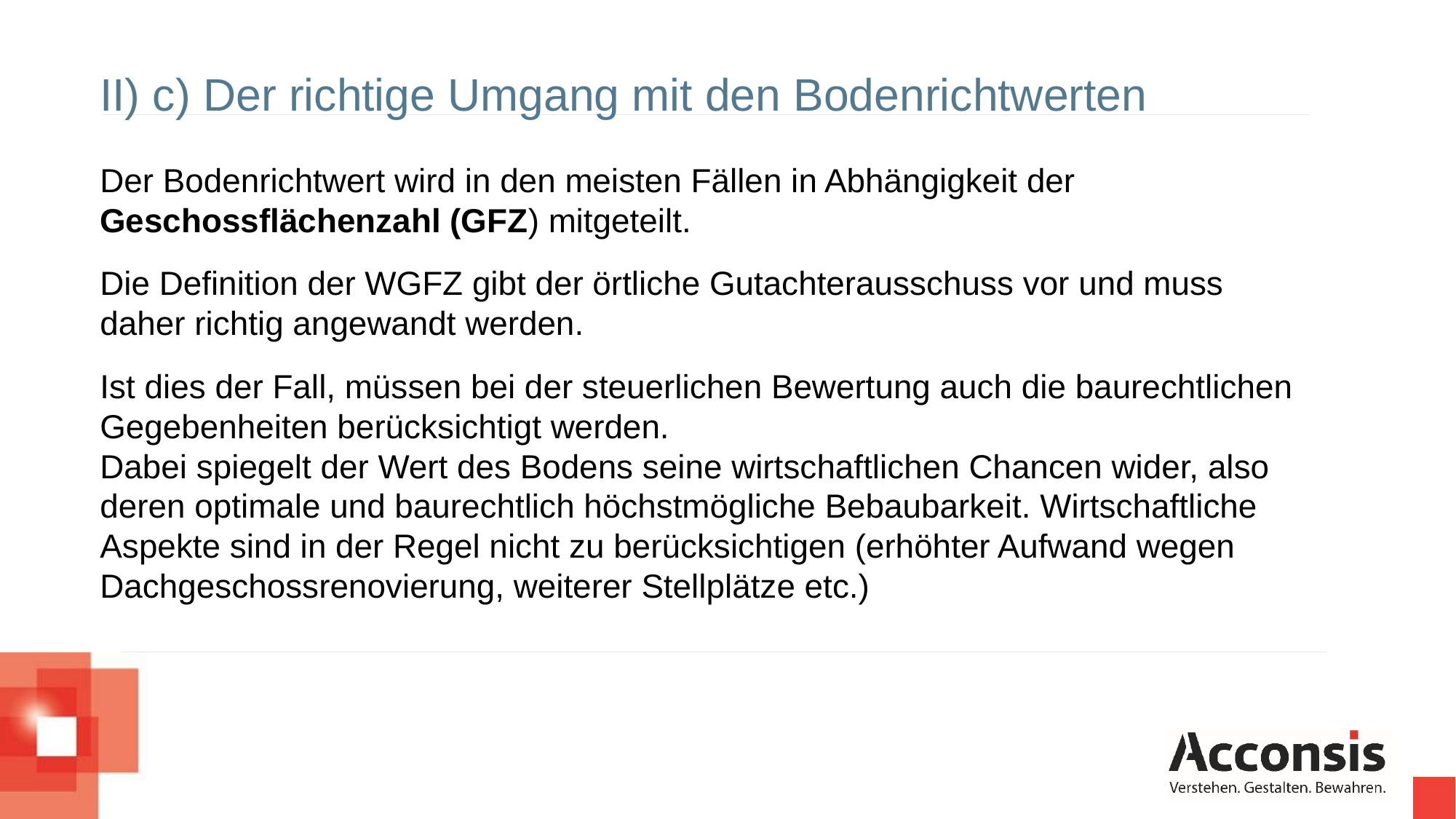

II) c) Der richtige Umgang mit den Bodenrichtwerten
Der Bodenrichtwert wird in den meisten Fällen in Abhängigkeit der Geschossflächenzahl (GFZ) mitgeteilt.
Die Definition der WGFZ gibt der örtliche Gutachterausschuss vor und muss daher richtig angewandt werden.
Ist dies der Fall, müssen bei der steuerlichen Bewertung auch die baurechtlichen Gegebenheiten berücksichtigt werden.
Dabei spiegelt der Wert des Bodens seine wirtschaftlichen Chancen wider, also deren optimale und baurechtlich höchstmögliche Bebaubarkeit. Wirtschaftliche Aspekte sind in der Regel nicht zu berücksichtigen (erhöhter Aufwand wegen Dachgeschossrenovierung, weiterer Stellplätze etc.)